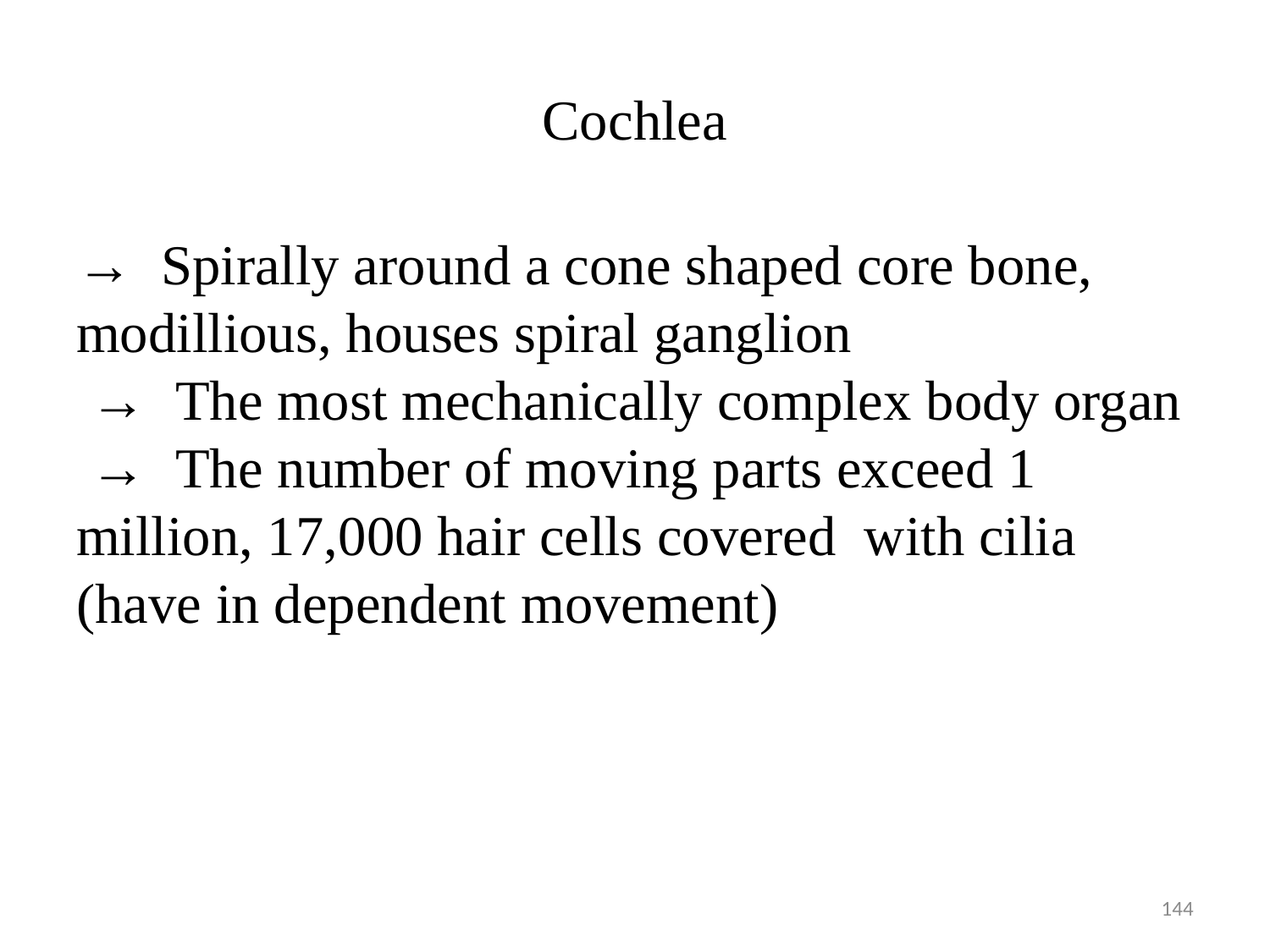

# Cochlea
→  Spirally around a cone shaped core bone, modillious, houses spiral ganglion
 →  The most mechanically complex body organ
 →  The number of moving parts exceed 1 million, 17,000 hair cells covered  with cilia (have in dependent movement)

144